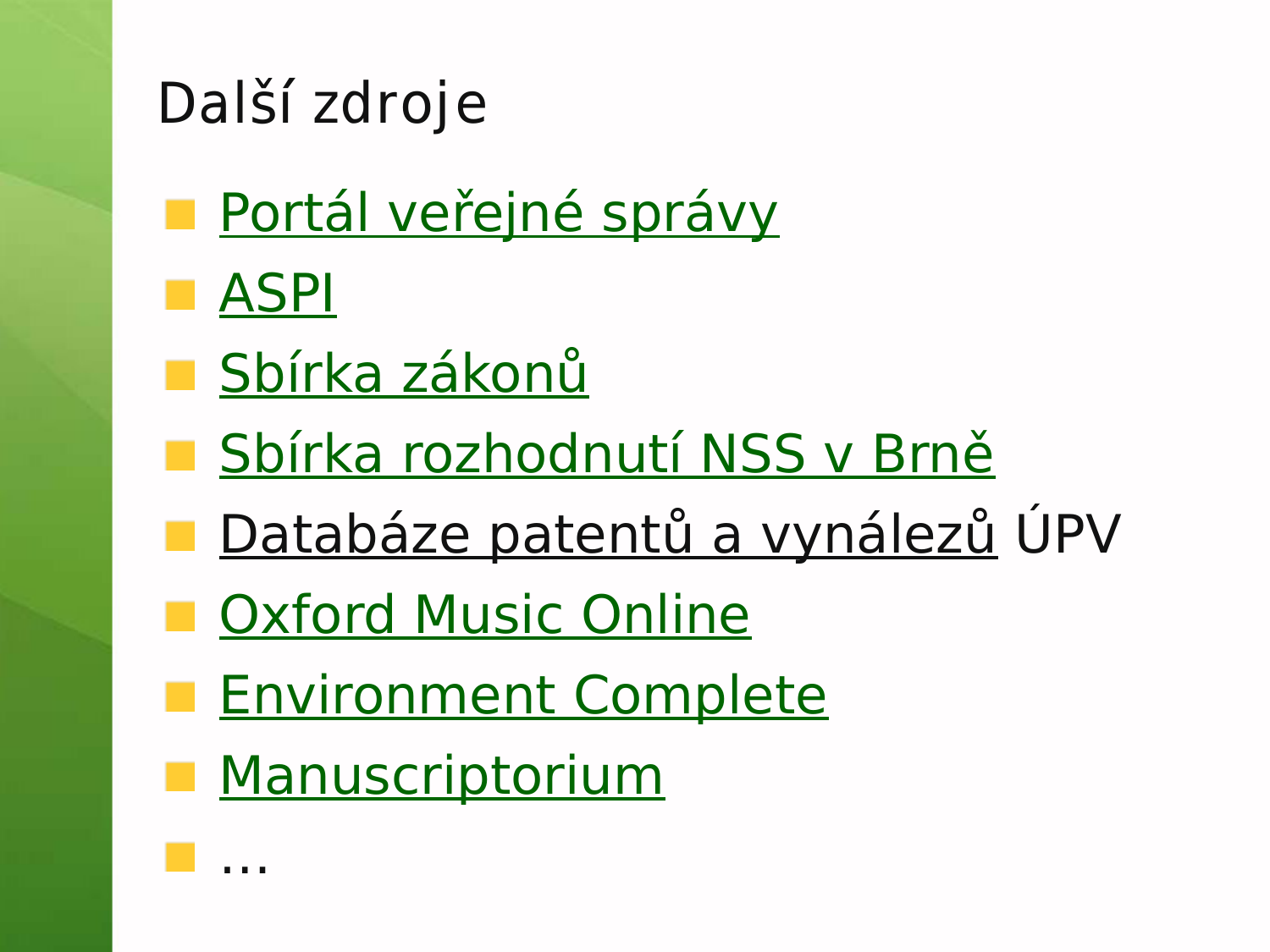

# Další zdroje
Portál veřejné správy
ASPI
Sbírka zákonů
Sbírka rozhodnutí NSS v Brně
Databáze patentů a vynálezů ÚPV
Oxford Music Online
Environment Complete
Manuscriptorium
…